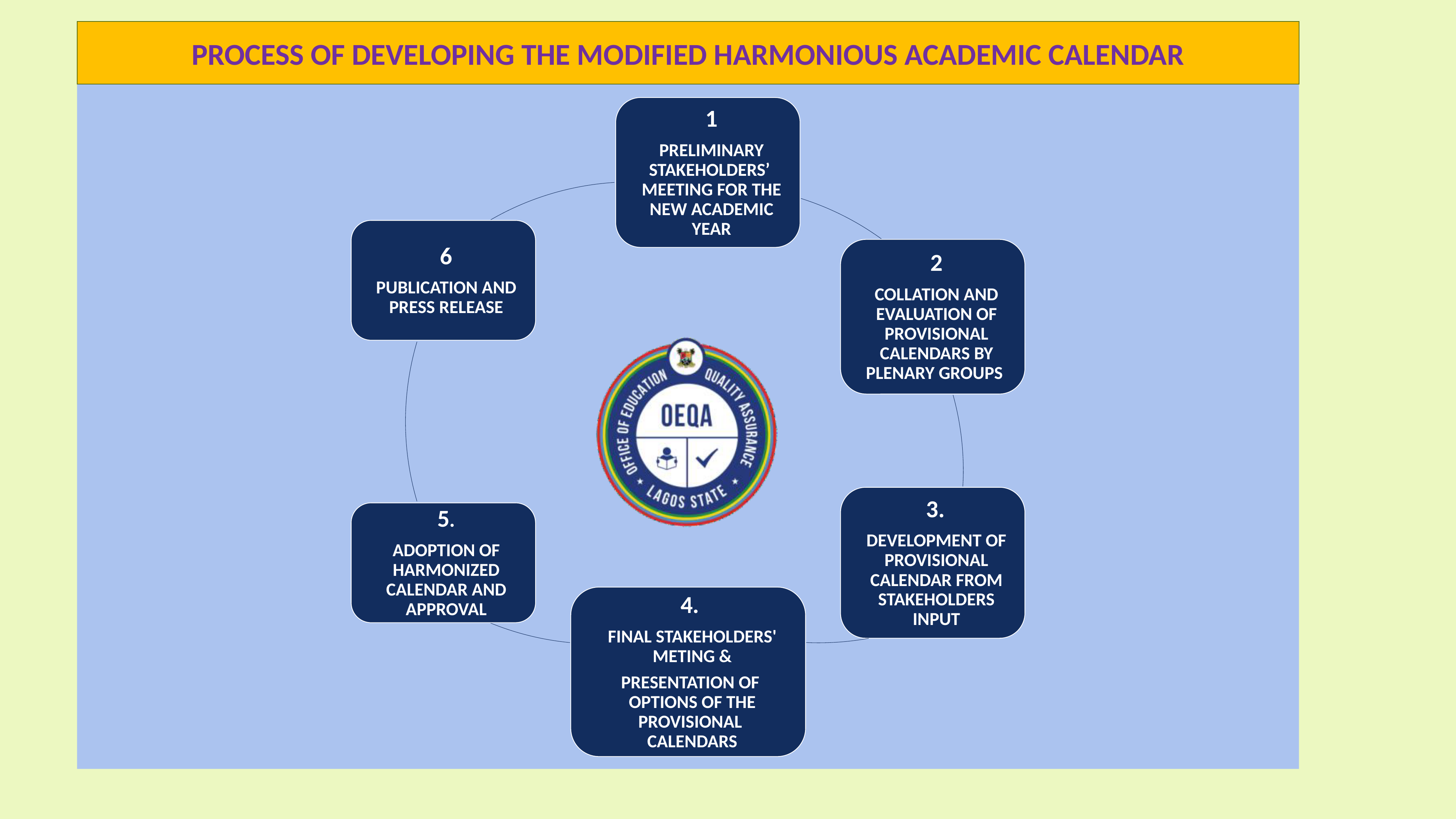

PROCESS OF DEVELOPING THE MODIFIED HARMONIOUS ACADEMIC CALENDAR
#

1
PRELIMINARY STAKEHOLDERS’  MEETING FOR THE NEW ACADEMIC YEAR
2
COLLATION AND EVALUATION OF PROVISIONAL CALENDARS BY PLENARY GROUPS
3.
DEVELOPMENT OF PROVISIONAL CALENDAR FROM STAKEHOLDERS INPUT
4.
FINAL STAKEHOLDERS' METING &
PRESENTATION OF  OPTIONS OF THE PROVISIONAL  CALENDARS
5.
ADOPTION OF HARMONIZED CALENDAR AND APPROVAL
6
PUBLICATION AND PRESS RELEASE